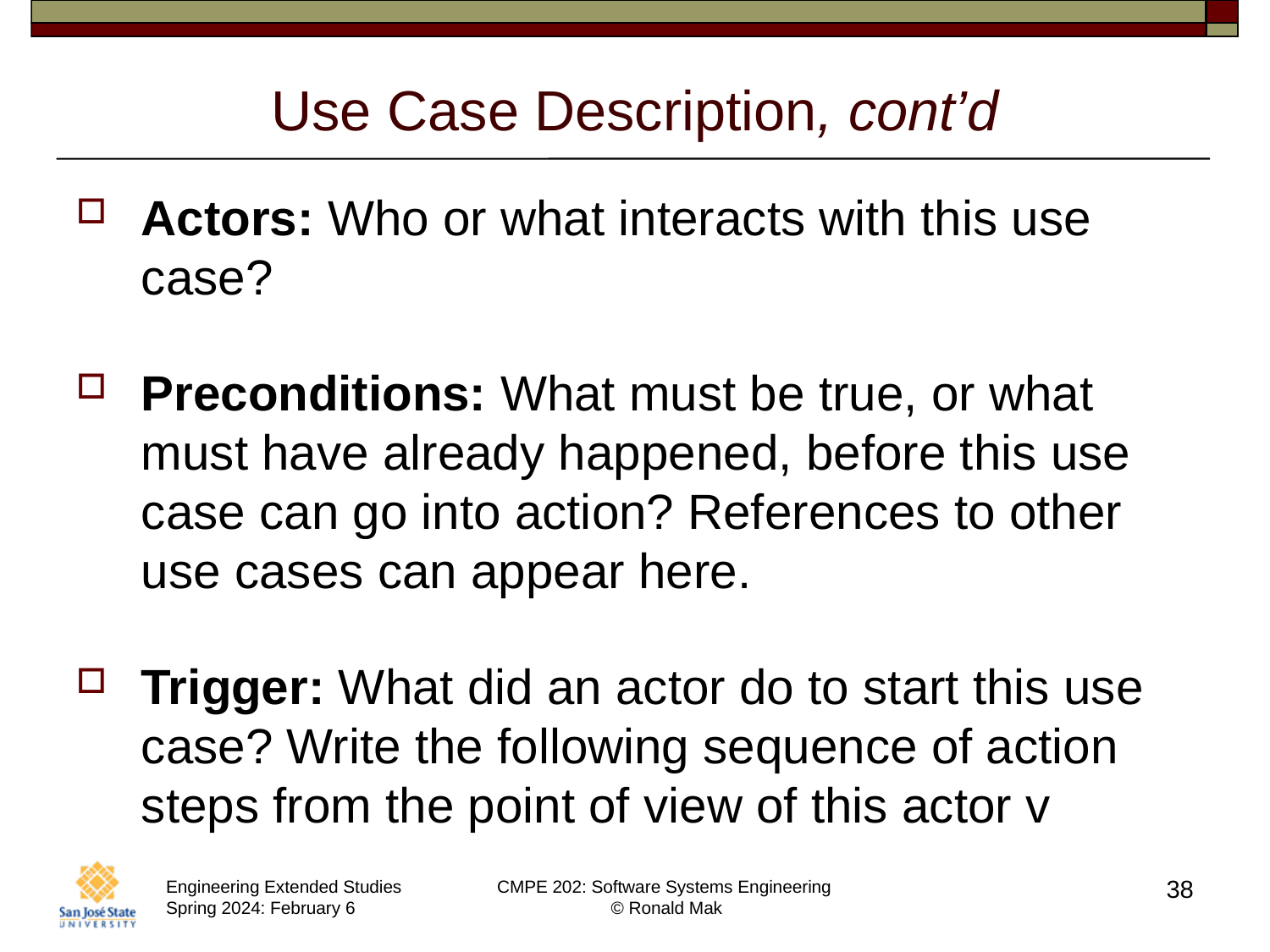

# Use Case Description, cont’d
Actors: Who or what interacts with this use case?

Preconditions: What must be true, or what must have already happened, before this use case can go into action? References to other use cases can appear here.

Trigger: What did an actor do to start this use case? Write the following sequence of action steps from the point of view of this actor v

38